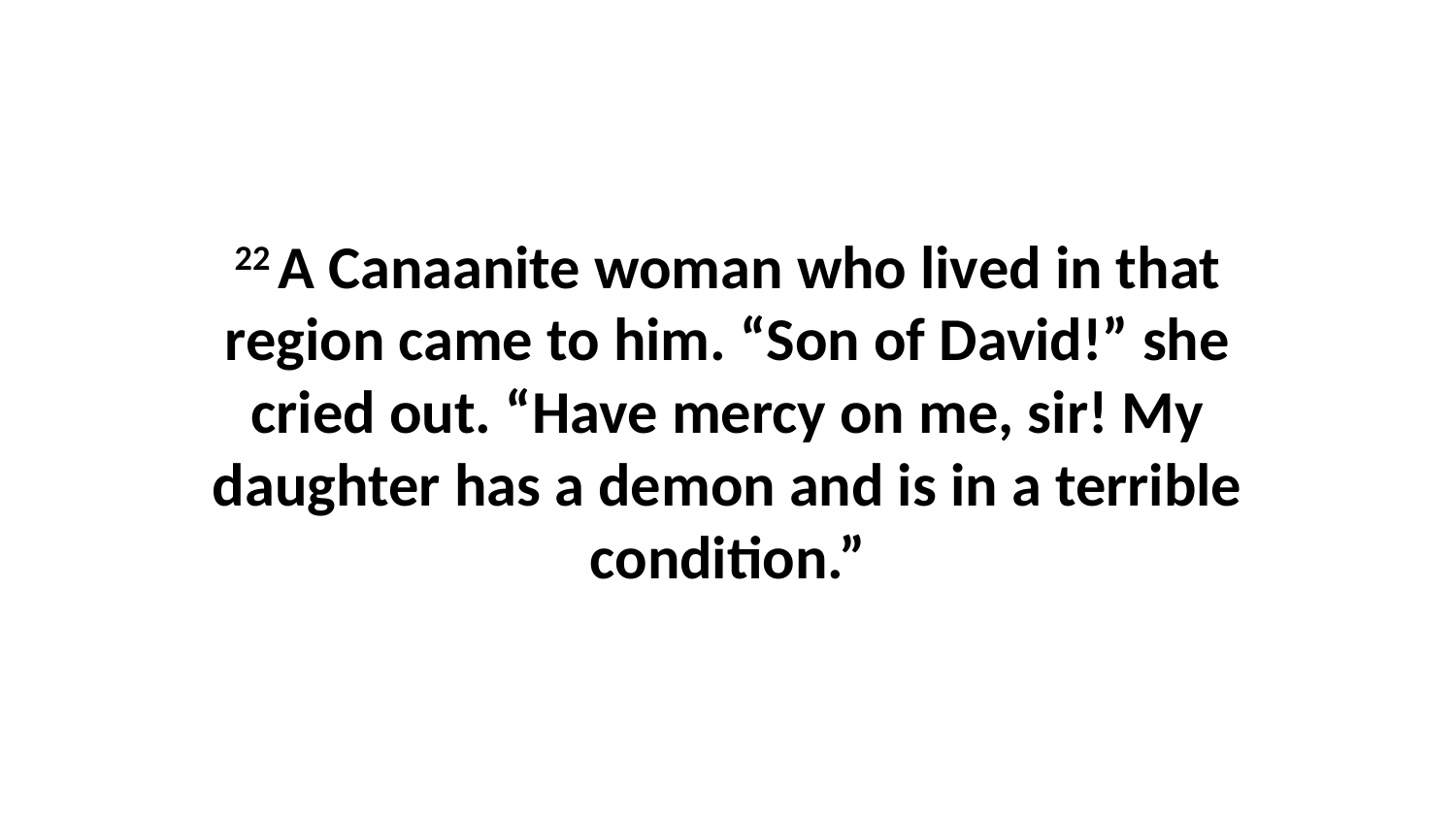

22 A Canaanite woman who lived in that region came to him. “Son of David!” she cried out. “Have mercy on me, sir! My daughter has a demon and is in a terrible condition.”